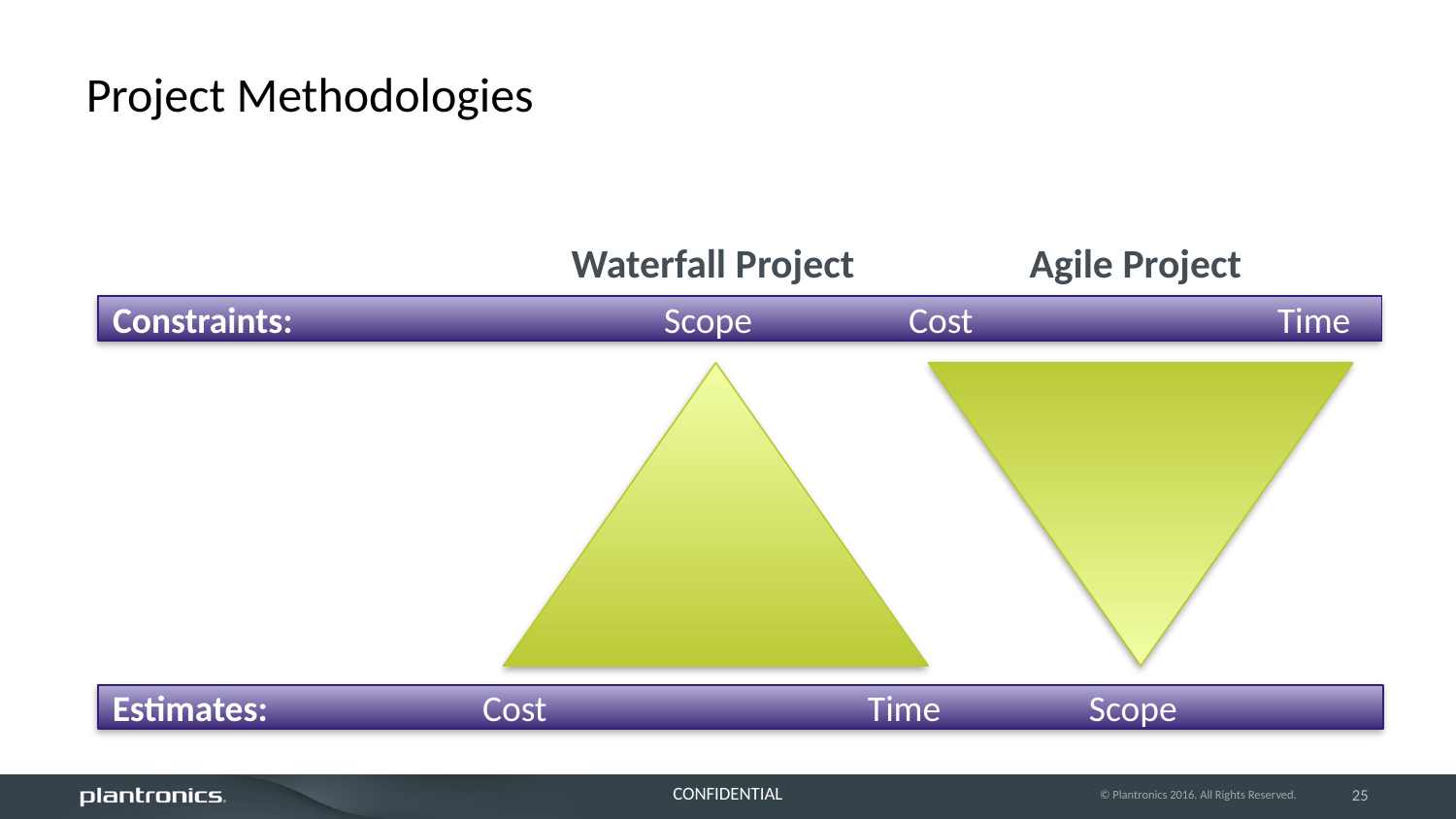

# Project Methodologies
Waterfall Project                   Agile Project
Constraints:                                             Scope                   Cost                                     Time

Estimates:                          Cost                                       Time                  Scope
© Plantronics 2016. All Rights Reserved.
25